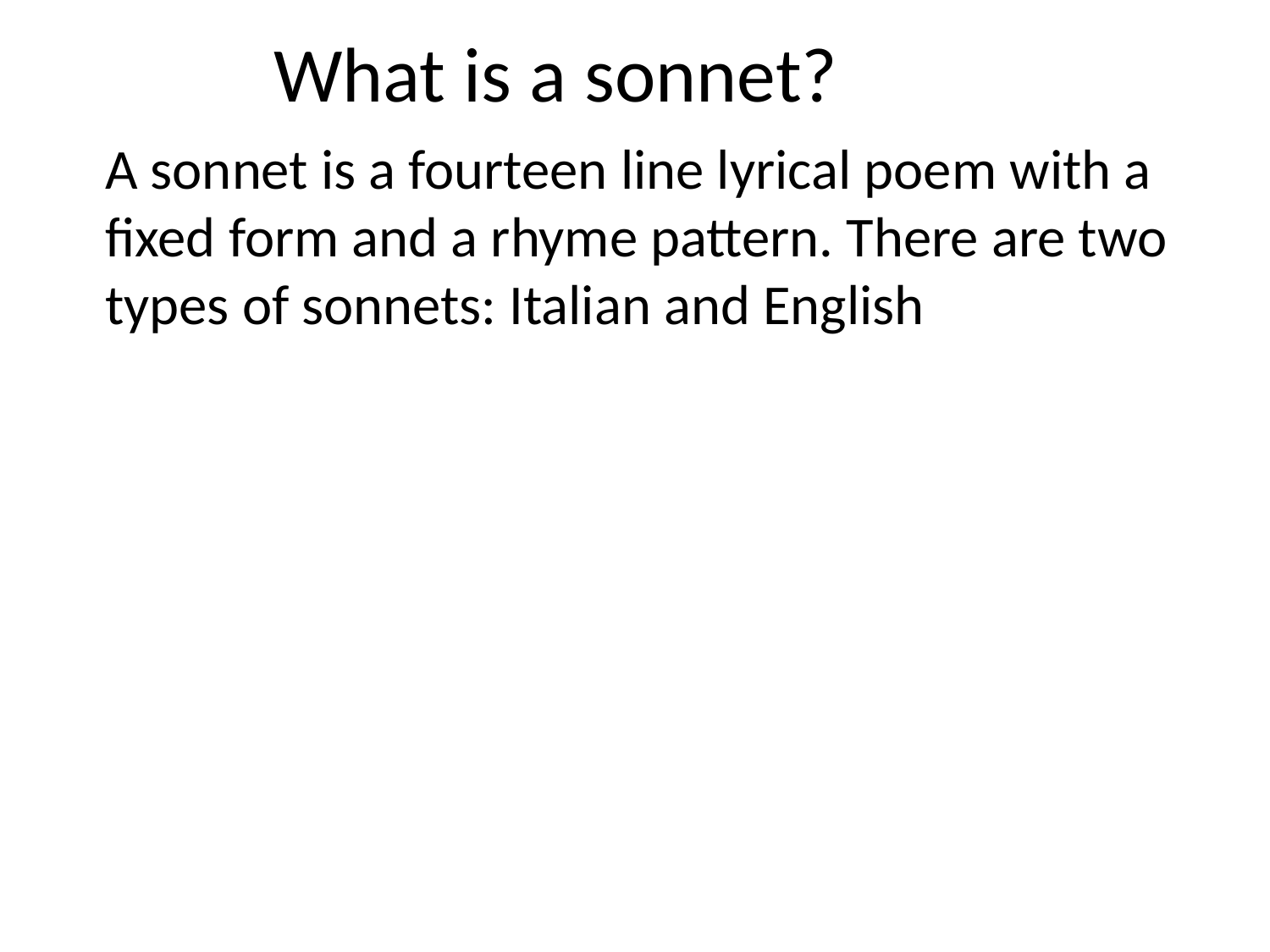

# What is a sonnet?
A sonnet is a fourteen line lyrical poem with a fixed form and a rhyme pattern. There are two types of sonnets: Italian and English